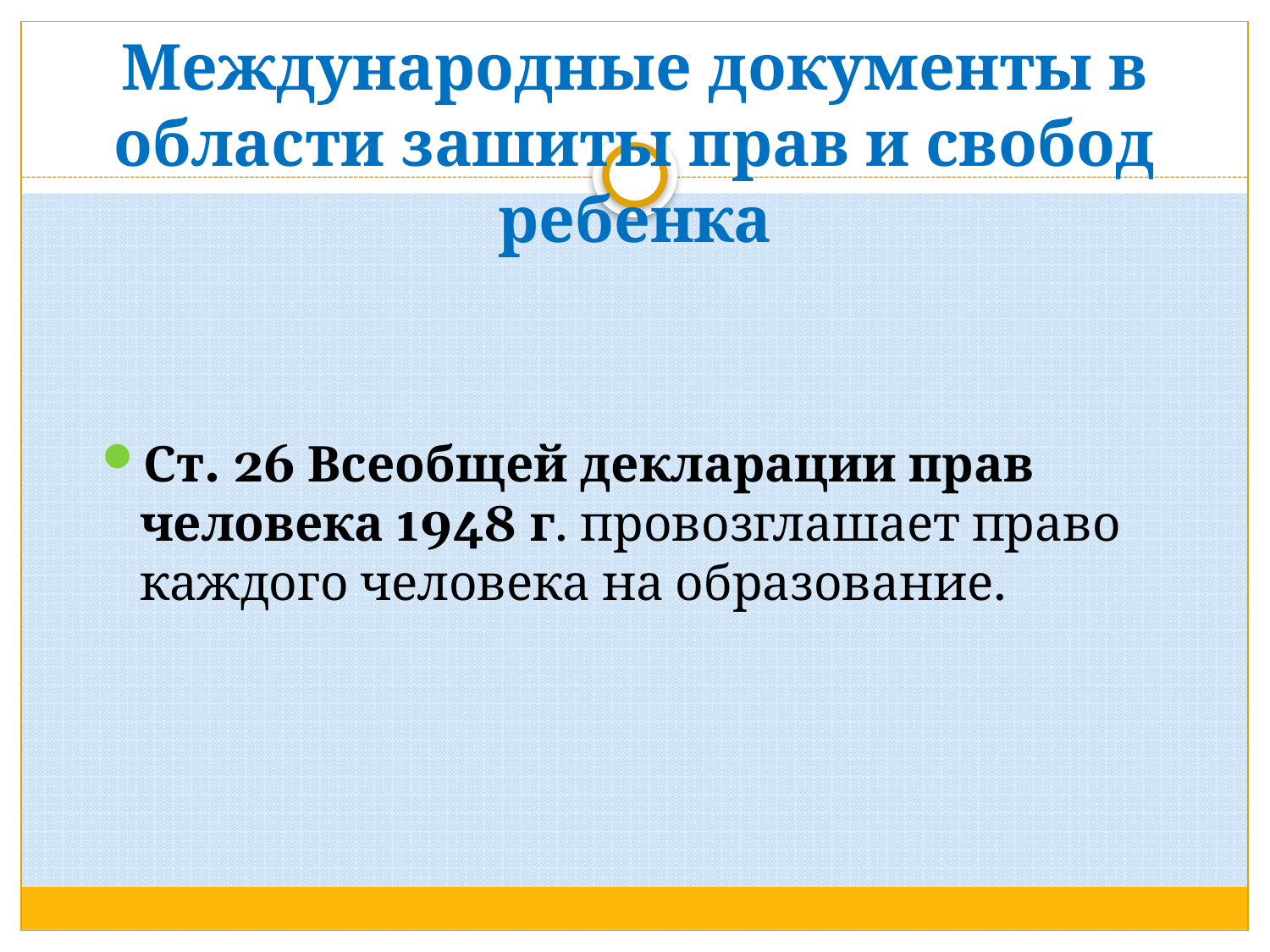

# Международные документы в области зашиты прав и свобод ребенка
Ст. 26 Всеобщей декларации прав человека 1948 г. провозглашает право каждого человека на образование.